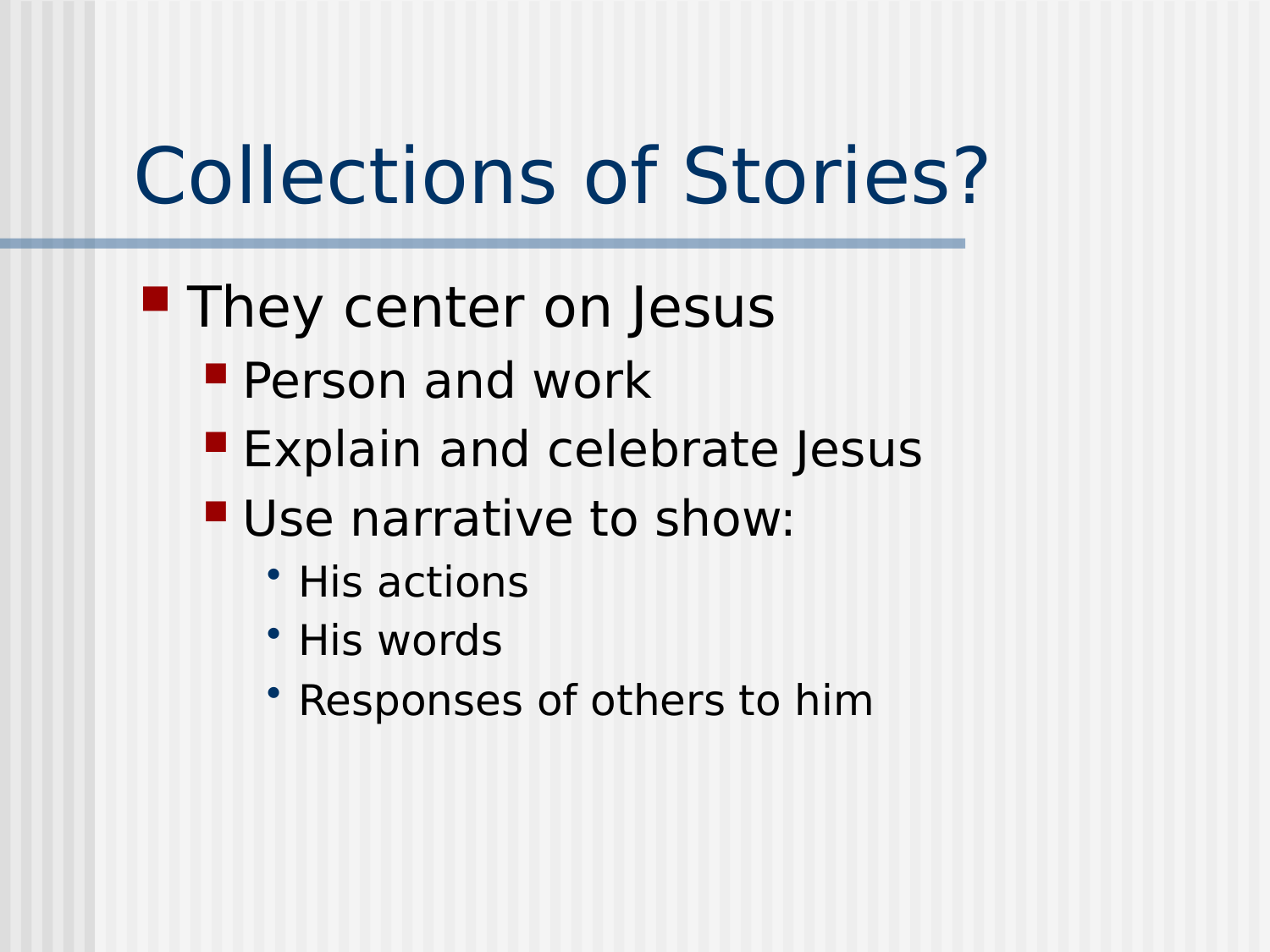

# Collections of Stories?
They center on Jesus
Person and work
Explain and celebrate Jesus
Use narrative to show:
His actions
His words
Responses of others to him